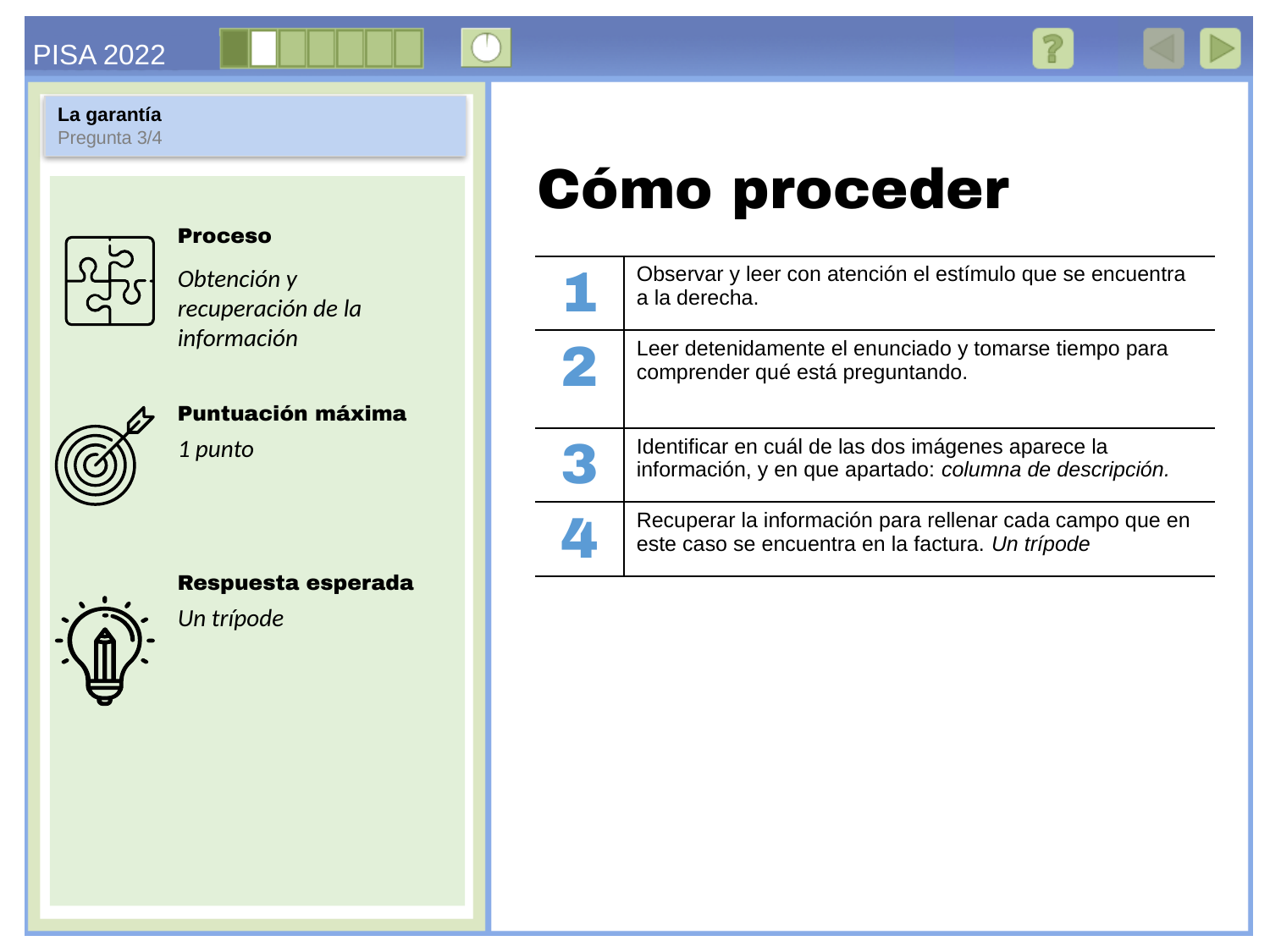

La garantía
Pregunta 3/4
Obtención y recuperación de la información

| 1 | Observar y leer con atención el estímulo que se encuentra a la derecha. |
| --- | --- |
| 2 | Leer detenidamente el enunciado y tomarse tiempo para comprender qué está preguntando. |
| 3 | Identificar en cuál de las dos imágenes aparece la información, y en que apartado: columna de descripción. |
| 4 | Recuperar la información para rellenar cada campo que en este caso se encuentra en la factura. Un trípode |
1 punto
Un trípode